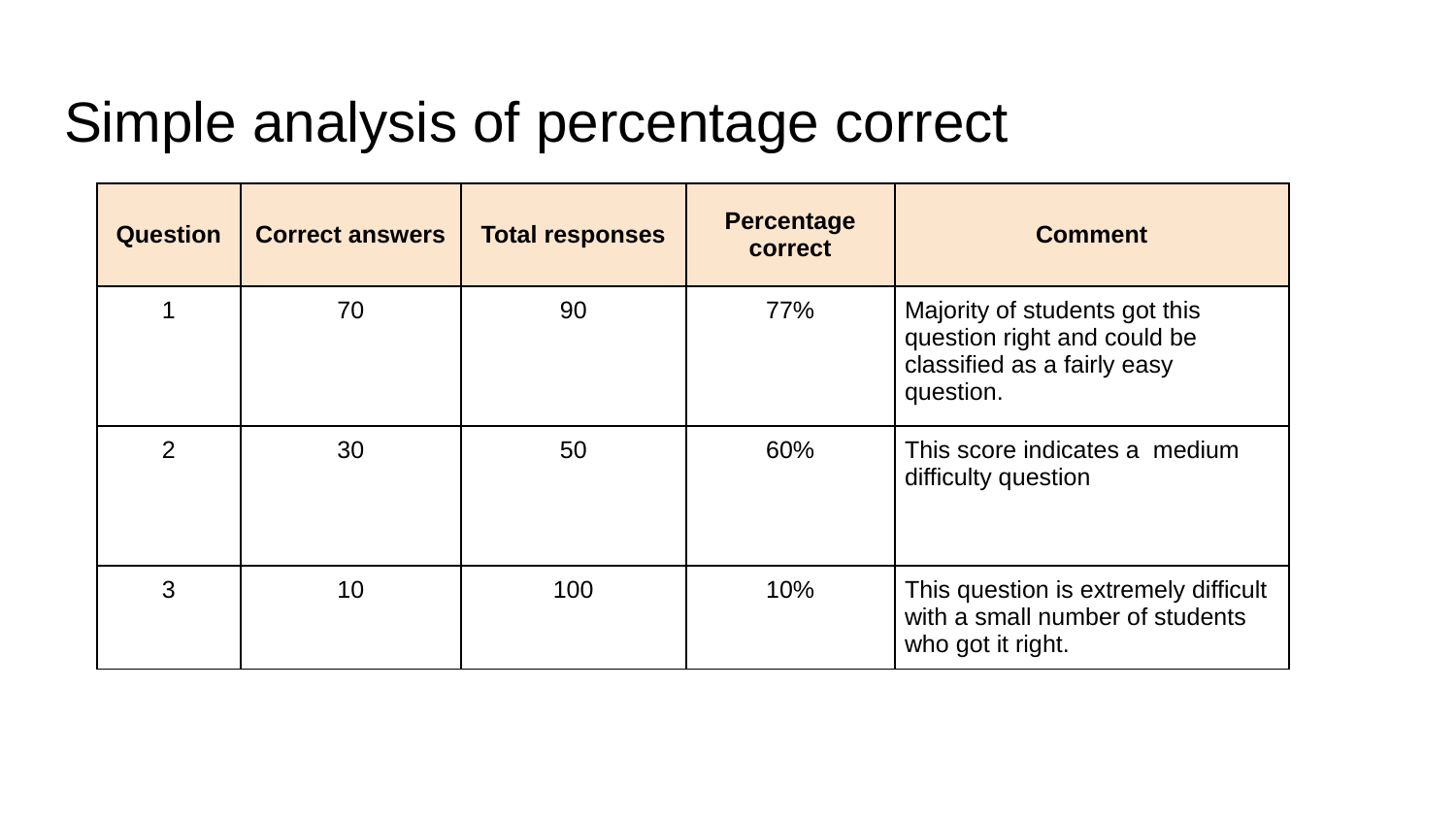

# Simple analysis of percentage correct
| Question | Correct answers | Total responses | Percentage correct | Comment |
| --- | --- | --- | --- | --- |
| 1 | 70 | 90 | 77% | Majority of students got this question right and could be classified as a fairly easy question. |
| 2 | 30 | 50 | 60% | This score indicates a medium difficulty question |
| 3 | 10 | 100 | 10% | This question is extremely difficult with a small number of students who got it right. |